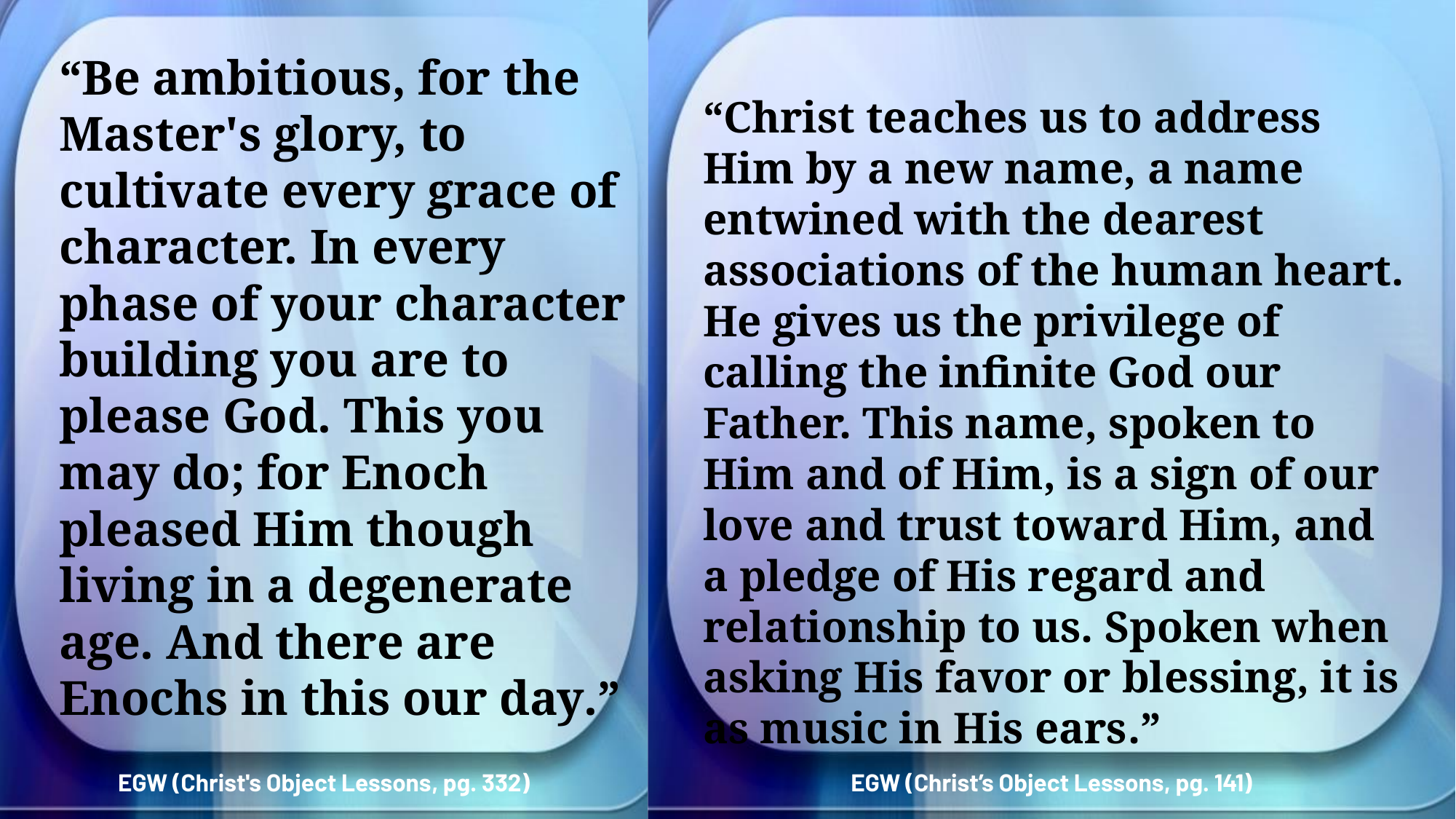

“Be ambitious, for the Master's glory, to cultivate every grace of character. In every phase of your character building you are to please God. This you may do; for Enoch pleased Him though living in a degenerate age. And there are Enochs in this our day.”
“Christ teaches us to address Him by a new name, a name entwined with the dearest associations of the human heart. He gives us the privilege of calling the infinite God our Father. This name, spoken to Him and of Him, is a sign of our love and trust toward Him, and a pledge of His regard and relationship to us. Spoken when asking His favor or blessing, it is as music in His ears.”
EGW (Christ's Object Lessons, pg. 332)
EGW (Christ’s Object Lessons, pg. 141)